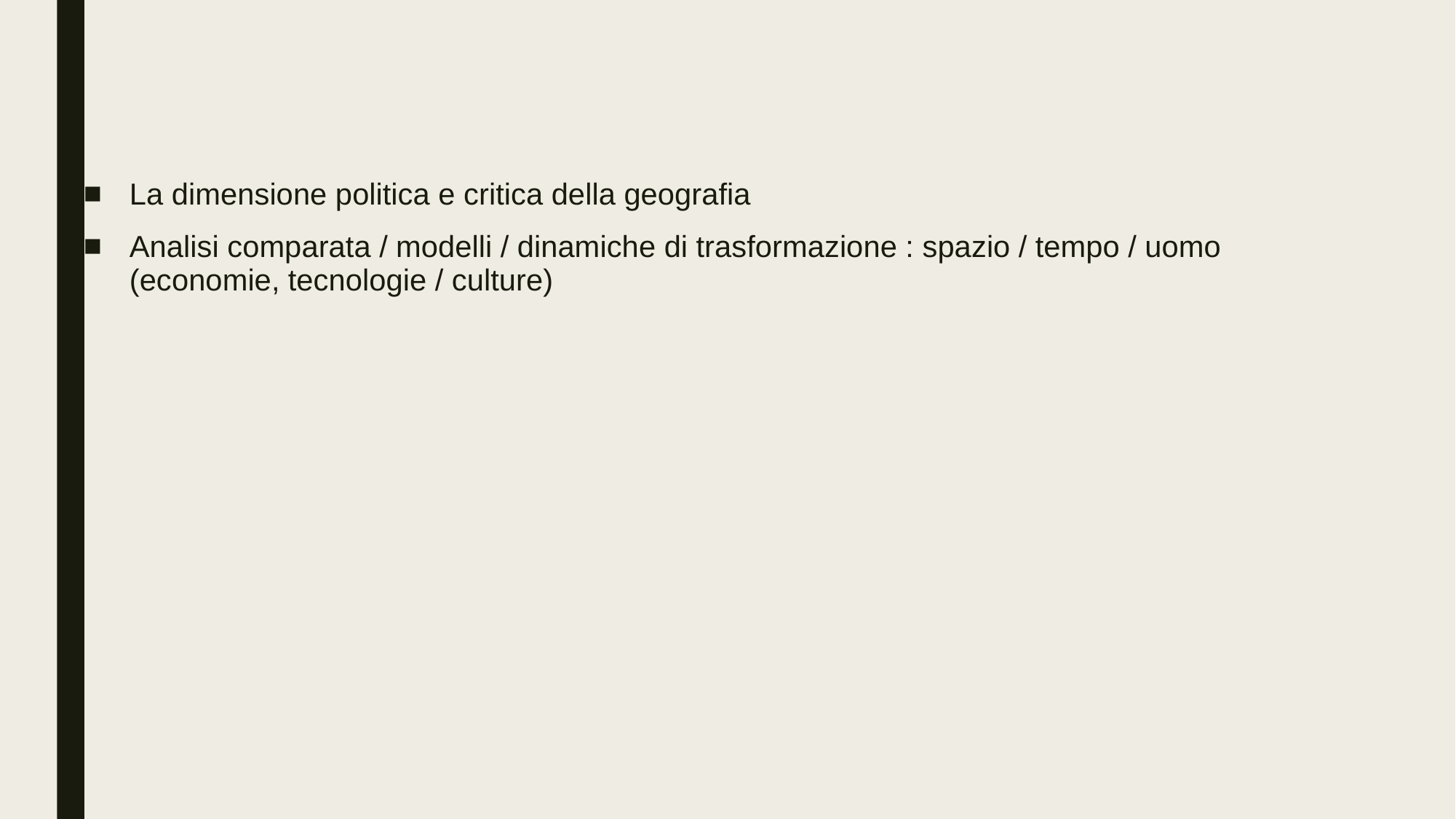

#

La dimensione politica e critica della geografia
Analisi comparata / modelli / dinamiche di trasformazione : spazio / tempo / uomo  (economie, tecnologie / culture)